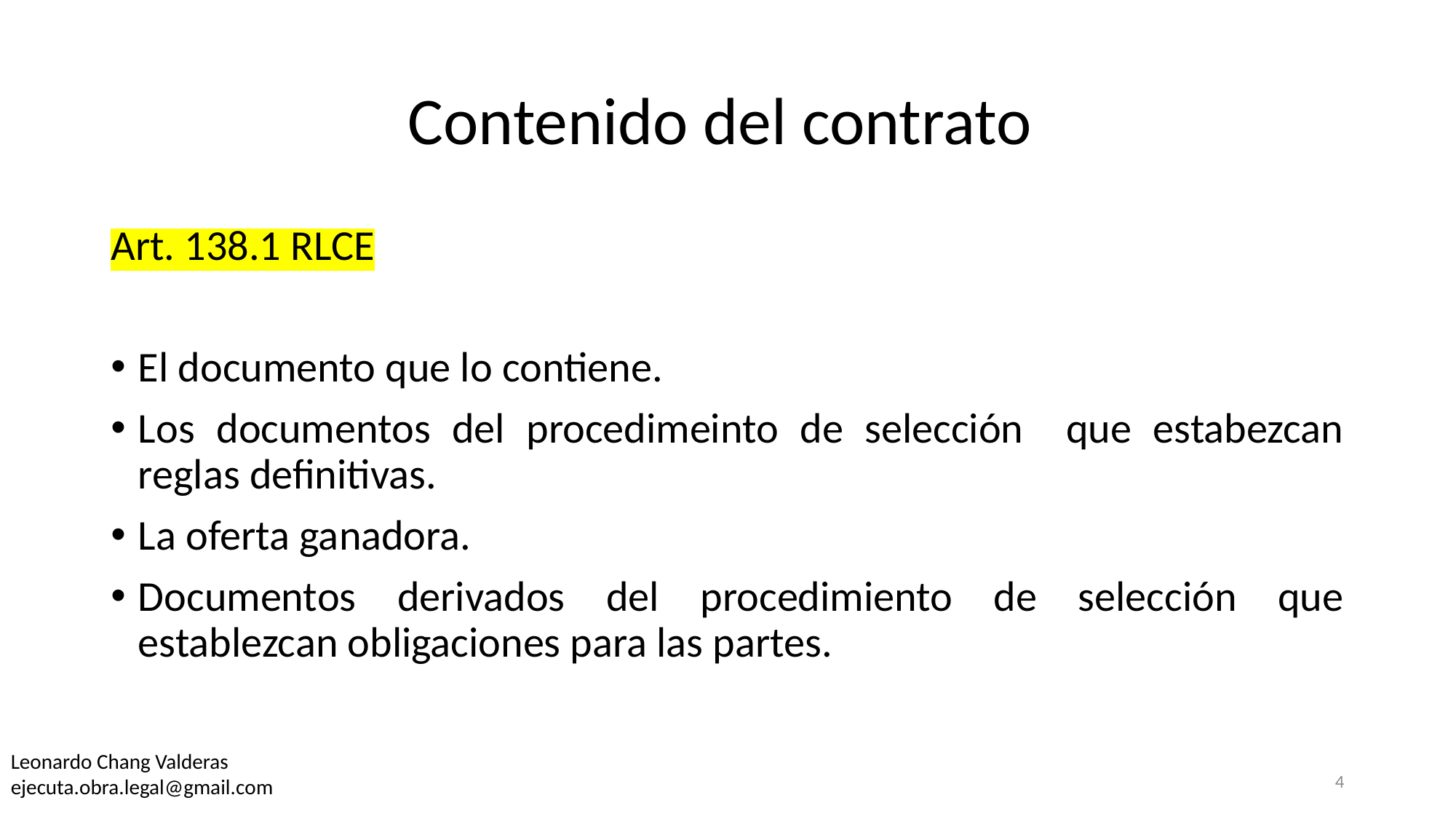

# Contenido del contrato
Art. 138.1 RLCE

El documento que lo contiene.
Los documentos del procedimeinto de selección  que estabezcan reglas definitivas.
La oferta ganadora.
Documentos derivados del procedimiento de selección que establezcan obligaciones para las partes.
Leonardo Chang Valderas
ejecuta.obra.legal@gmail.com
4